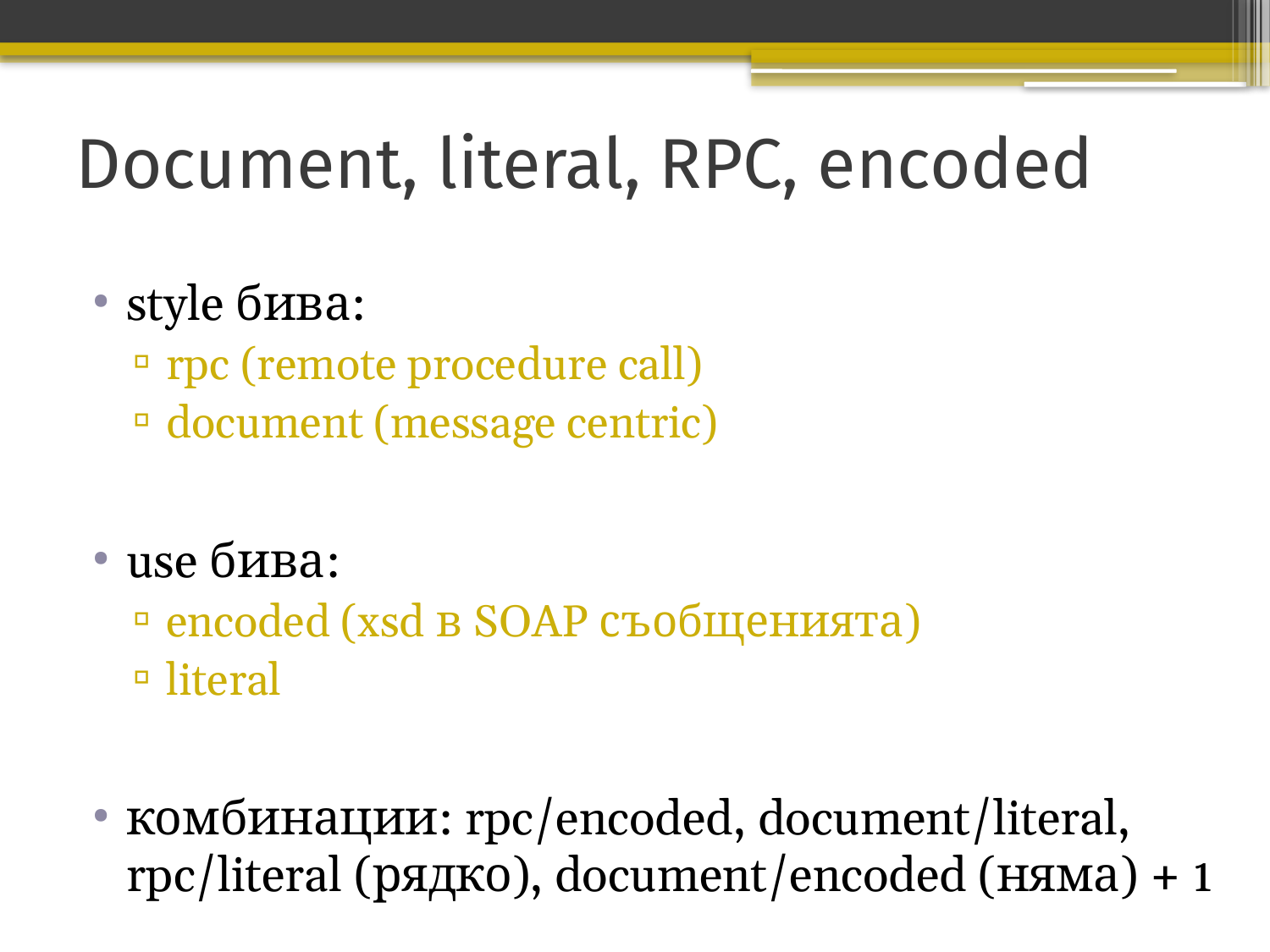

# Document, literal, RPC, encoded
style бива:
rpc (remote procedure call)
document (message centric)

use бива:
encoded (xsd в SOAP съобщенията)
literal

комбинации: rpc/encoded, document/literal, rpc/literal (рядко), document/encoded (няма) + 1